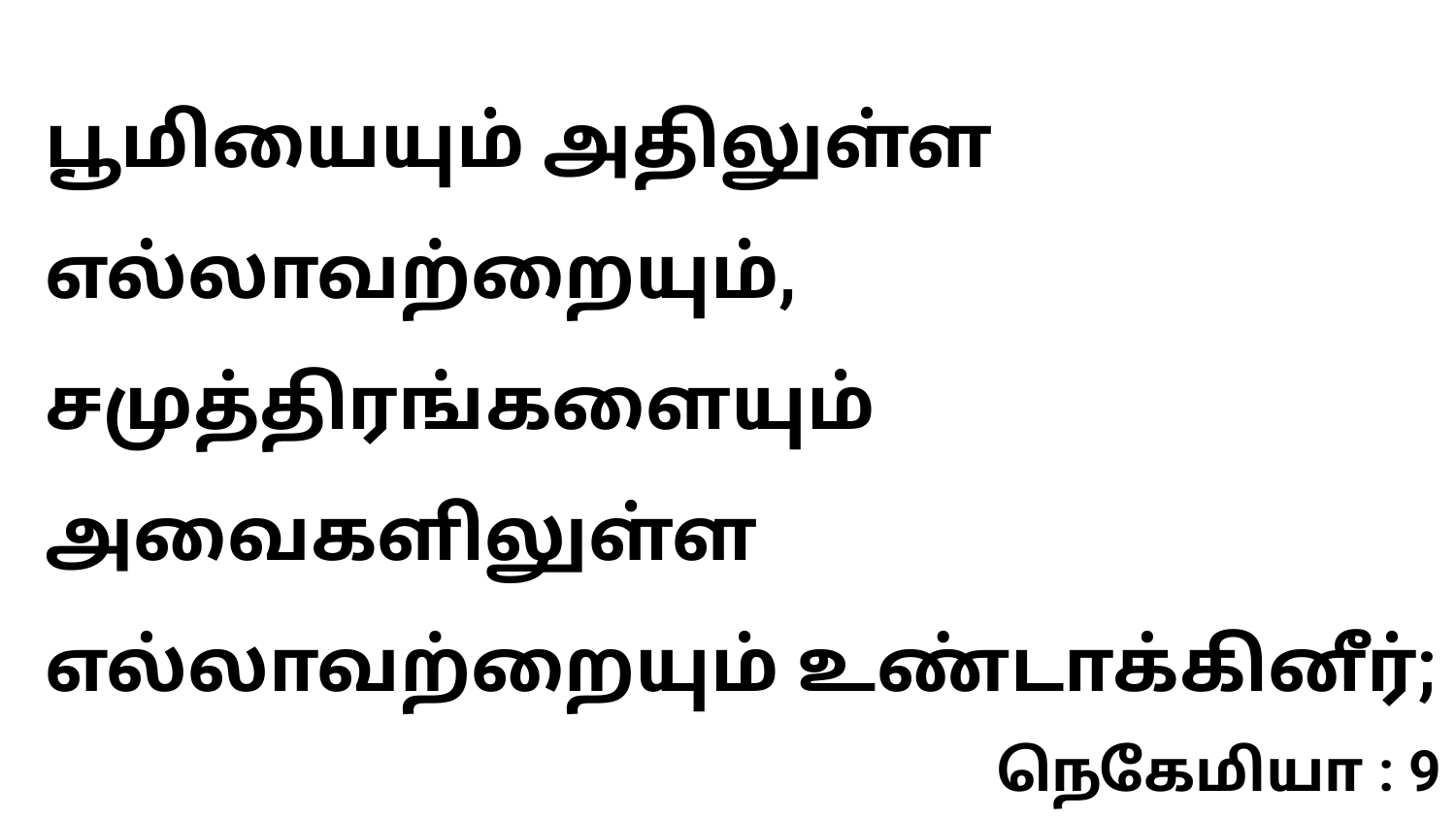

பூமியையும் அதிலுள்ள எல்லாவற்றையும், சமுத்திரங்களையும் அவைகளிலுள்ள எல்லாவற்றையும் உண்டாக்கினீர்;
நெகேமியா : 9